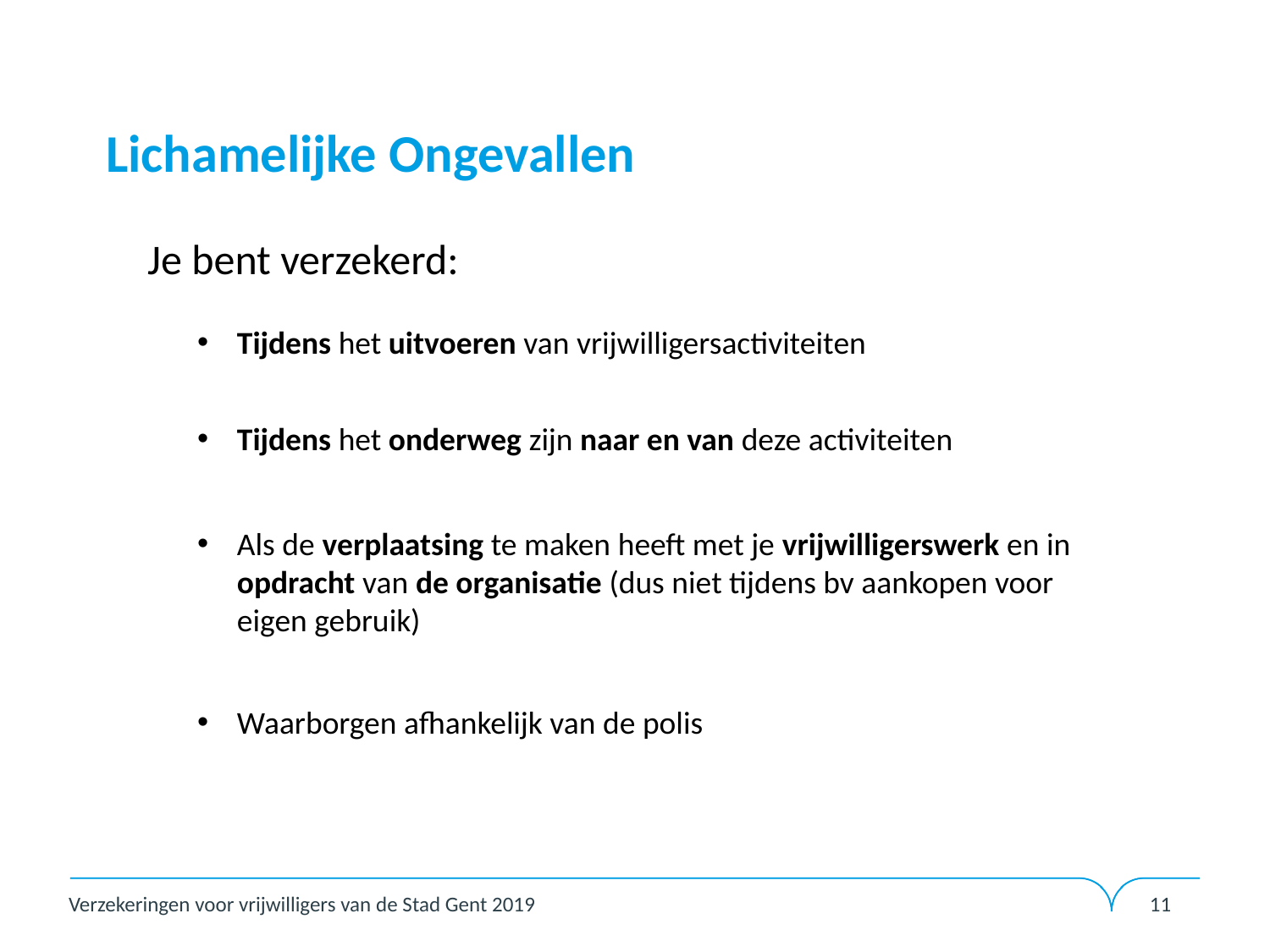

# Lichamelijke Ongevallen
Je bent verzekerd:
Tijdens het uitvoeren van vrijwilligersactiviteiten
Tijdens het onderweg zijn naar en van deze activiteiten
Als de verplaatsing te maken heeft met je vrijwilligerswerk en in opdracht van de organisatie (dus niet tijdens bv aankopen voor eigen gebruik)
Waarborgen afhankelijk van de polis
Verzekeringen voor vrijwilligers van de Stad Gent 2019
11